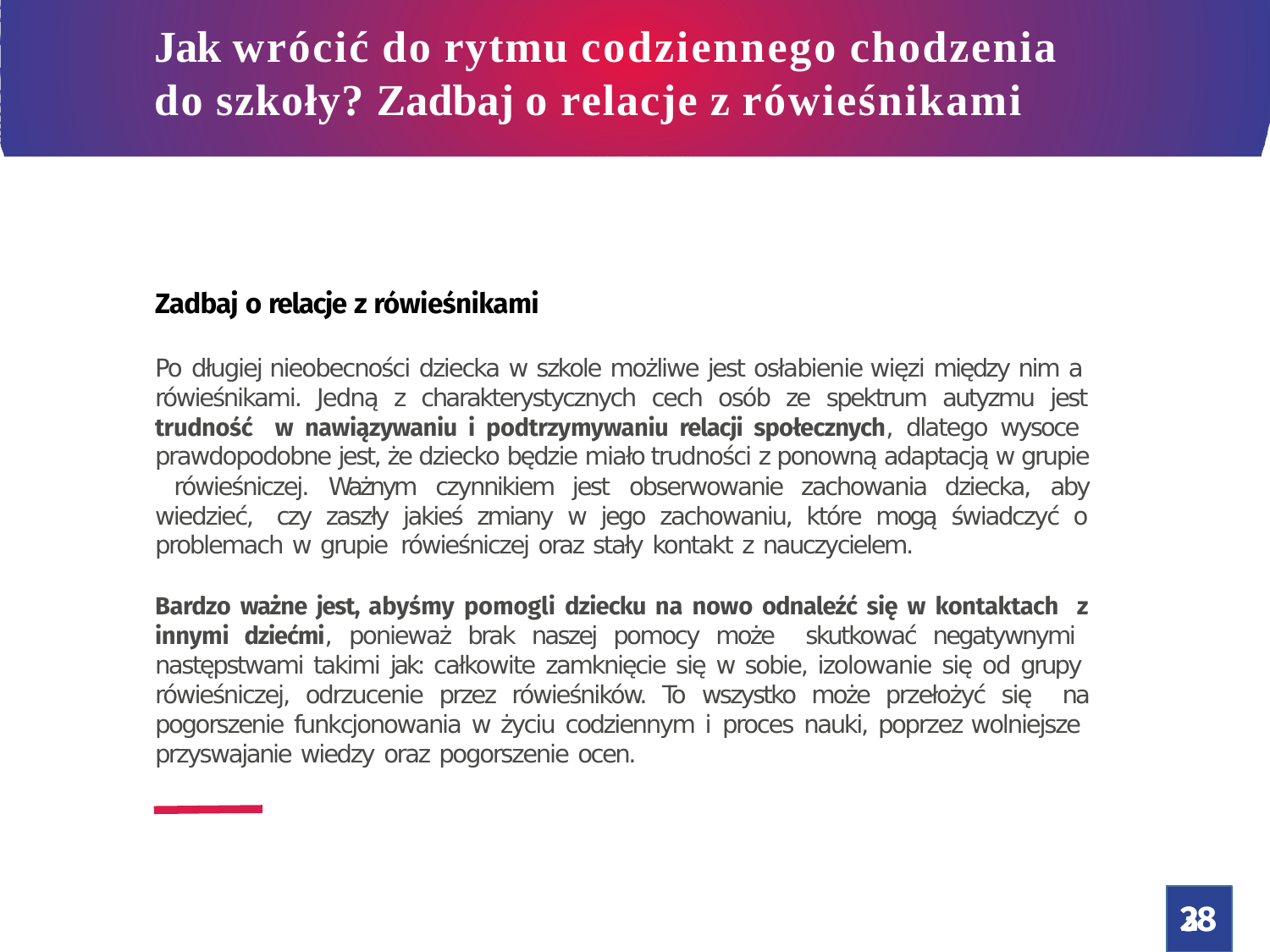

# Jak wrócić do rytmu codziennego chodzenia
do szkoły? Zadbaj o relacje z rówieśnikami
Zadbaj o relacje z rówieśnikami

Po długiej nieobecności dziecka w szkole możliwe jest osłabienie więzi między nim a  rówieśnikami. Jedną z charakterystycznych cech osób ze spektrum autyzmu jest trudność  w nawiązywaniu i podtrzymywaniu relacji społecznych, dlatego wysoce  prawdopodobne jest, że dziecko będzie miało trudności z ponowną adaptacją w grupie  rówieśniczej. Ważnym czynnikiem jest obserwowanie zachowania dziecka, aby wiedzieć,  czy zaszły jakieś zmiany w jego zachowaniu, które mogą świadczyć o problemach w grupie  rówieśniczej oraz stały kontakt z nauczycielem.

Bardzo ważne jest, abyśmy pomogli dziecku na nowo odnaleźć się w kontaktach  z innymi dziećmi, ponieważ brak naszej pomocy może  skutkować negatywnymi  następstwami takimi jak: całkowite zamknięcie się w sobie, izolowanie się od grupy  rówieśniczej, odrzucenie przez rówieśników. To wszystko może przełożyć się  na pogorszenie funkcjonowania w życiu codziennym i proces nauki, poprzez wolniejsze  przyswajanie wiedzy oraz pogorszenie ocen.

38
2